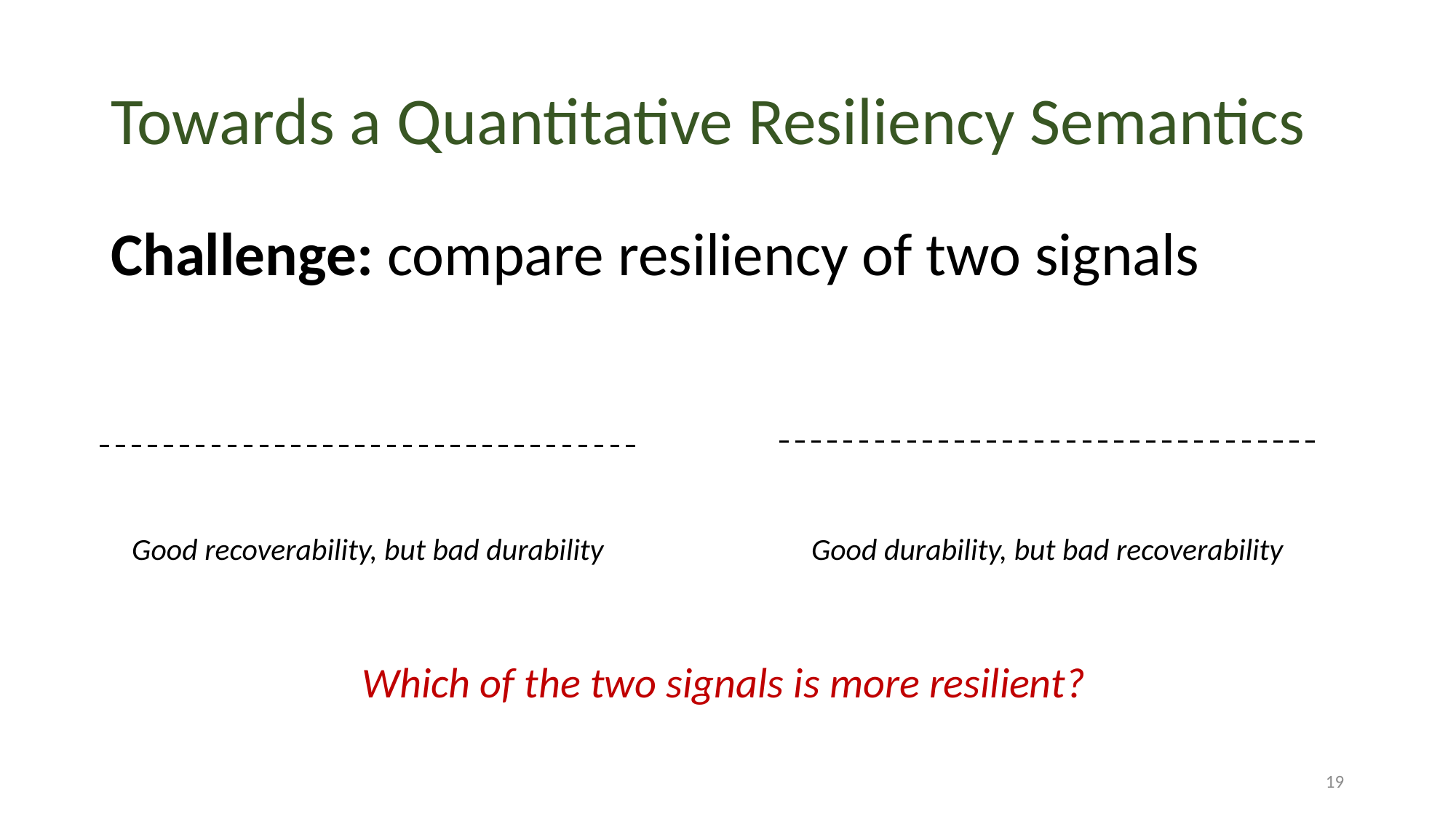

# Towards a Quantitative Resiliency Semantics
Challenge: compare resiliency of two signals
Good durability, but bad recoverability
Good recoverability, but bad durability
Which of the two signals is more resilient?
19